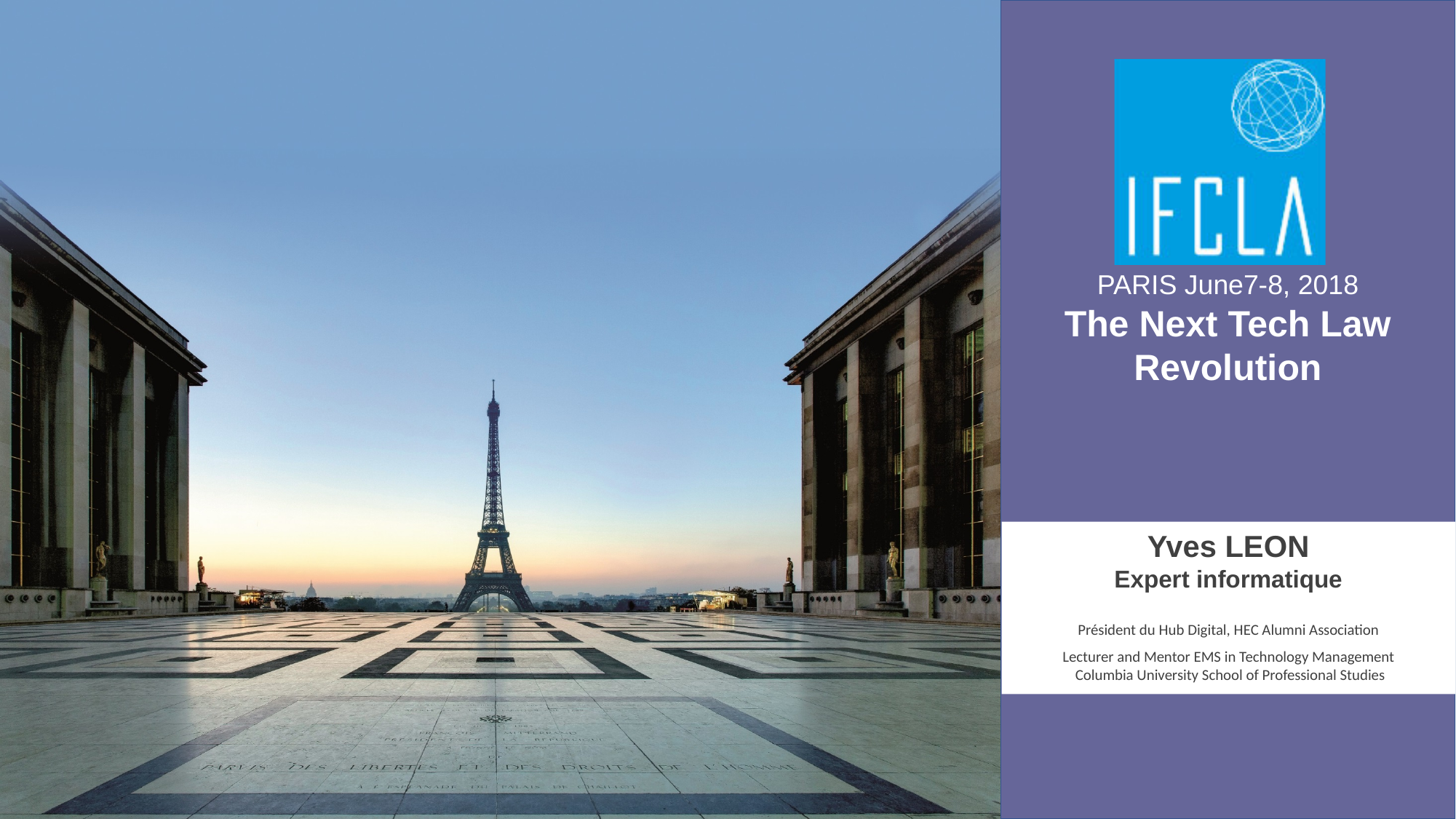

Yves LEON
Expert informatique
Président du Hub Digital, HEC Alumni Association
Lecturer and Mentor EMS in Technology Management
 Columbia University School of Professional Studies